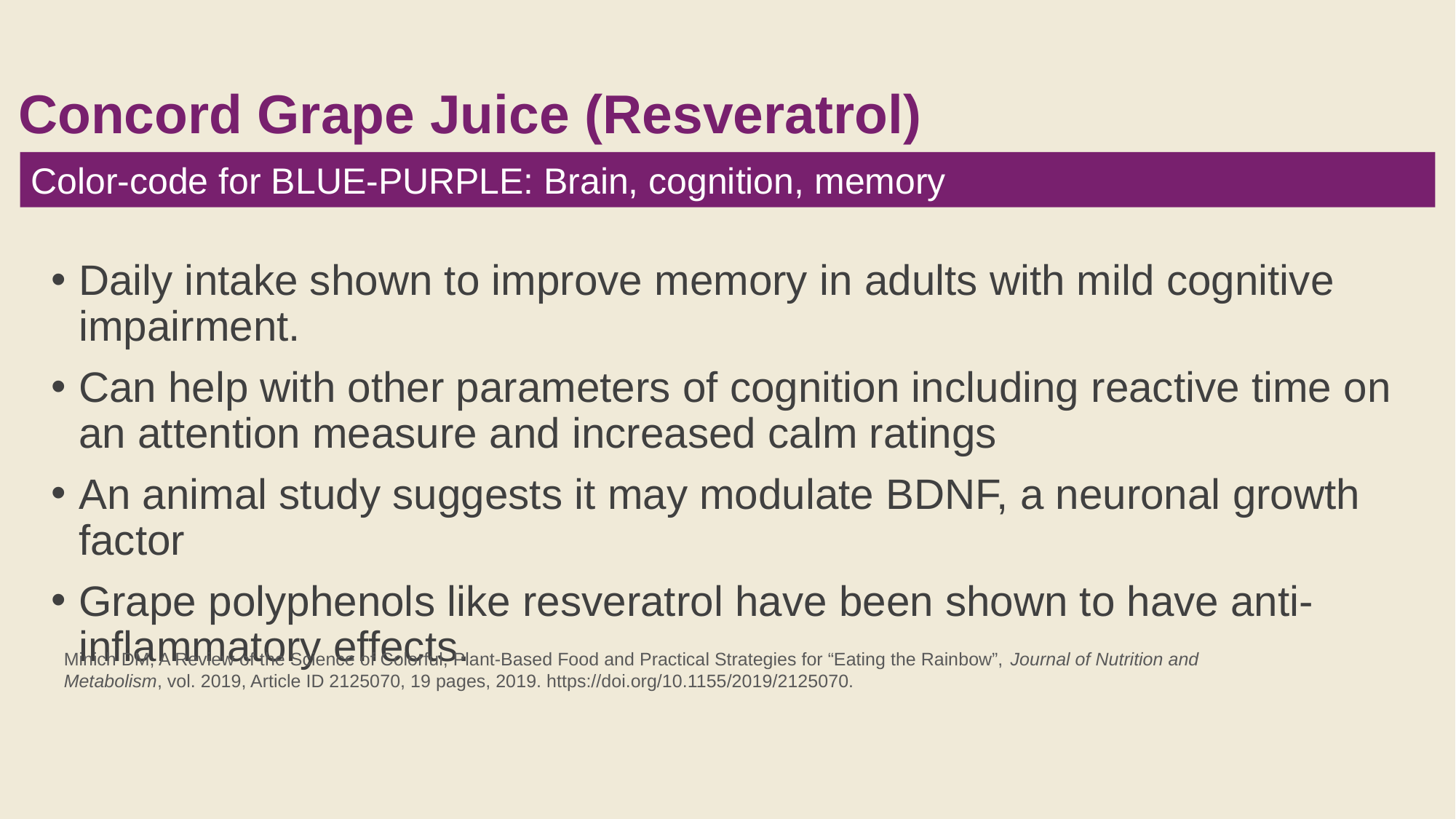

# Concord Grape Juice (Resveratrol)

Color-code for BLUE-PURPLE: Brain, cognition, memory
Daily intake shown to improve memory in adults with mild cognitive impairment.
Can help with other parameters of cognition including reactive time on an attention measure and increased calm ratings
An animal study suggests it may modulate BDNF, a neuronal growth factor
Grape polyphenols like resveratrol have been shown to have anti-inflammatory effects.

Minich DM, A Review of the Science of Colorful, Plant-Based Food and Practical Strategies for “Eating the Rainbow”, Journal of Nutrition and Metabolism, vol. 2019, Article ID 2125070, 19 pages, 2019. https://doi.org/10.1155/2019/2125070.